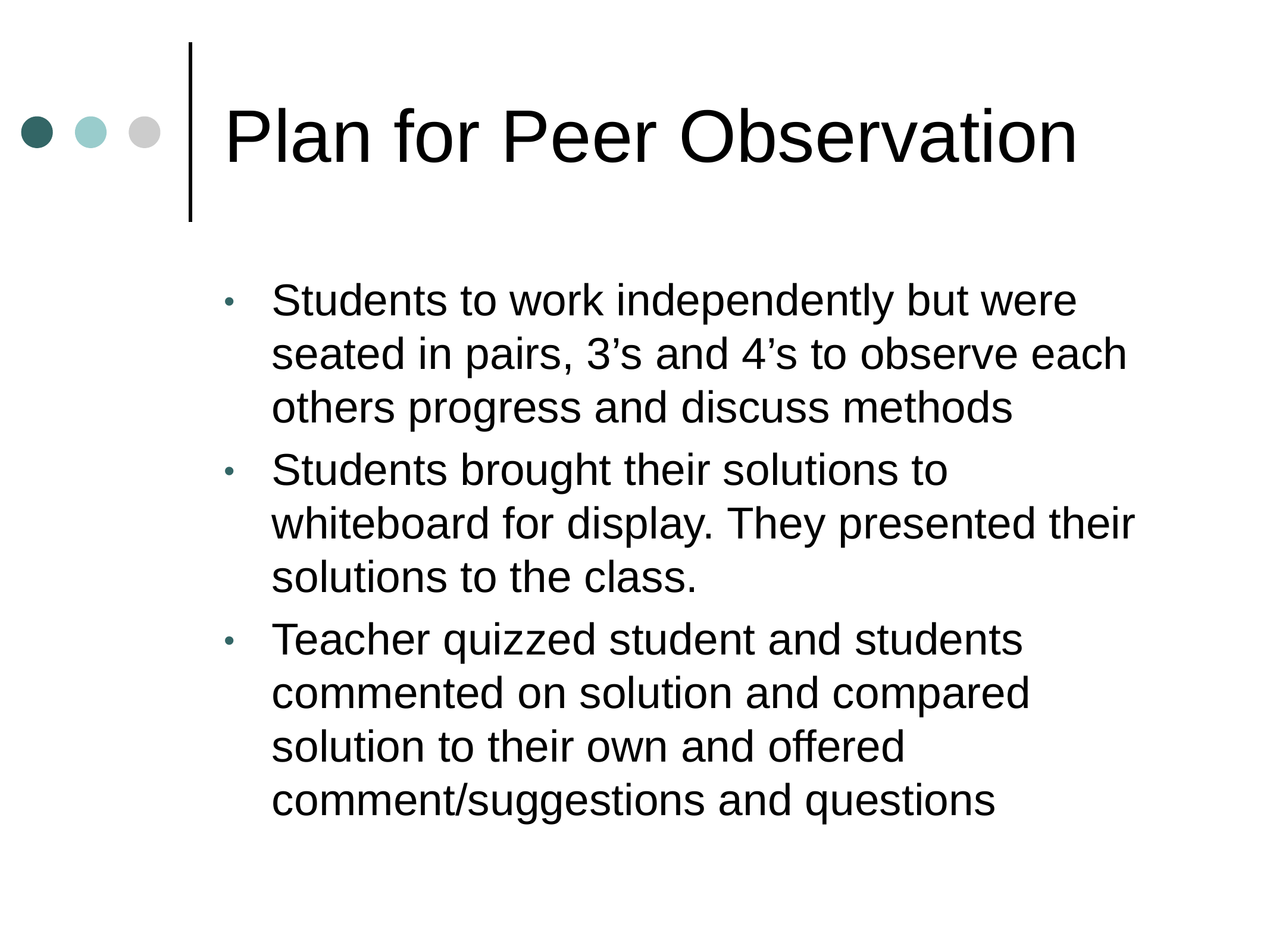

# Plan for Peer Observation
Students to work independently but were seated in pairs, 3’s and 4’s to observe each others progress and discuss methods
Students brought their solutions to whiteboard for display. They presented their solutions to the class.
Teacher quizzed student and students commented on solution and compared solution to their own and offered comment/suggestions and questions